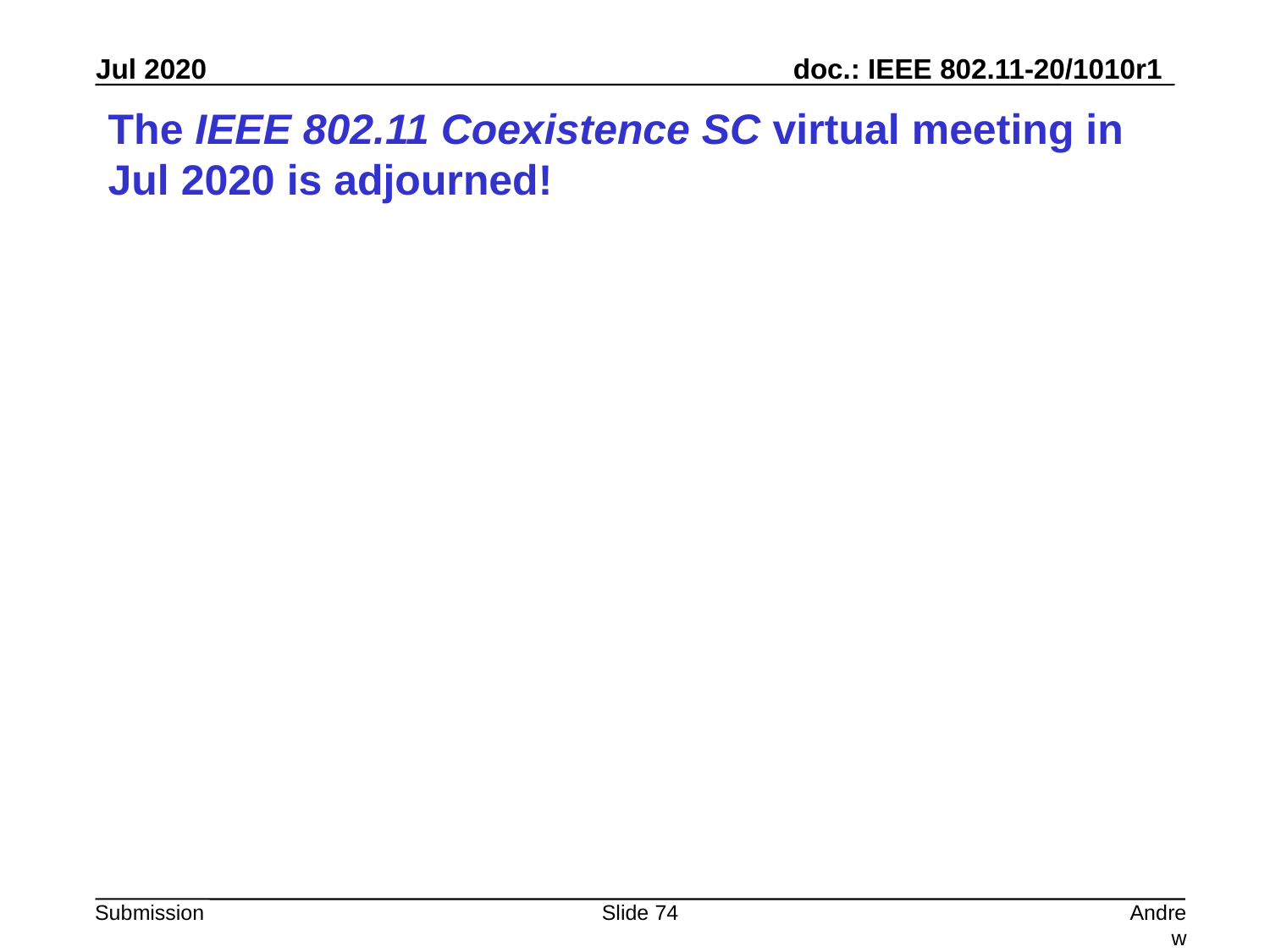

# The IEEE 802.11 Coexistence SC virtual meeting in Jul 2020 is adjourned!

Slide 74
Andrew Myles, Cisco